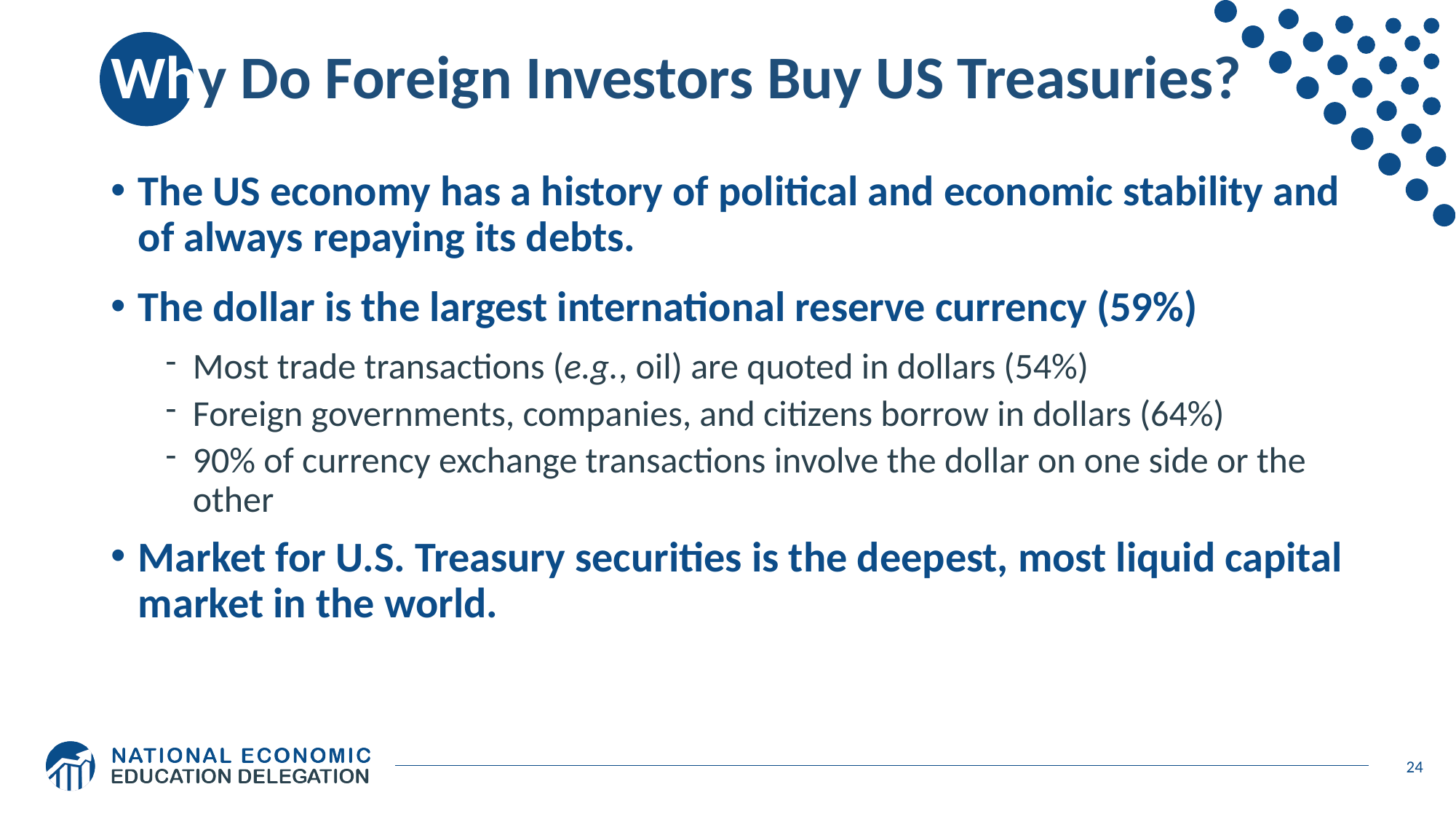

# Why Do Foreign Investors Buy US Treasuries?
The US economy has a history of political and economic stability and of always repaying its debts.
The dollar is the largest international reserve currency (59%)
Most trade transactions (e.g., oil) are quoted in dollars (54%)
Foreign governments, companies, and citizens borrow in dollars (64%)
90% of currency exchange transactions involve the dollar on one side or the other
Market for U.S. Treasury securities is the deepest, most liquid capital market in the world.

24